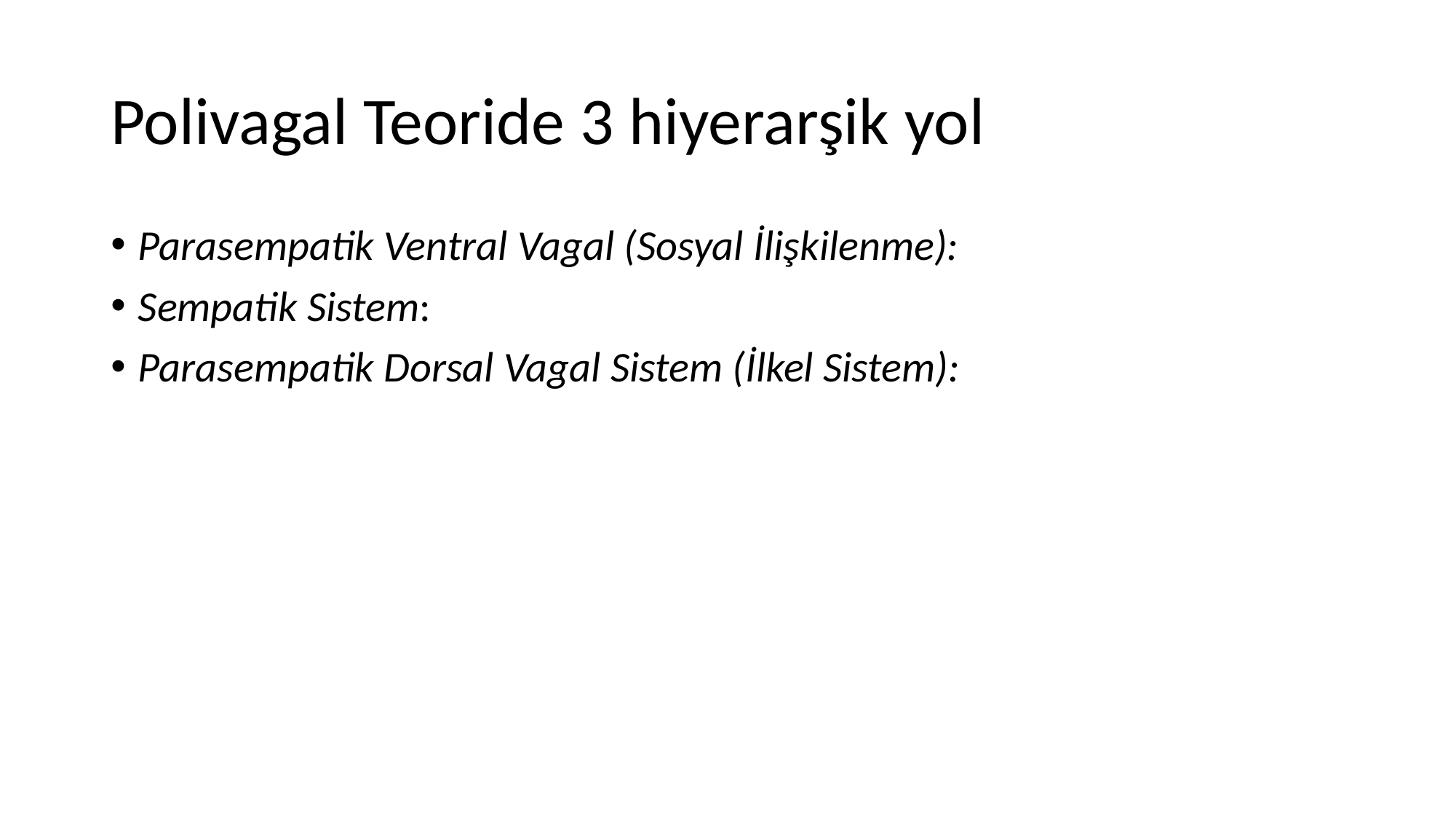

# Polivagal Teoride 3 hiyerarşik yol
Parasempatik Ventral Vagal (Sosyal İlişkilenme):
Sempatik Sistem:
Parasempatik Dorsal Vagal Sistem (İlkel Sistem):